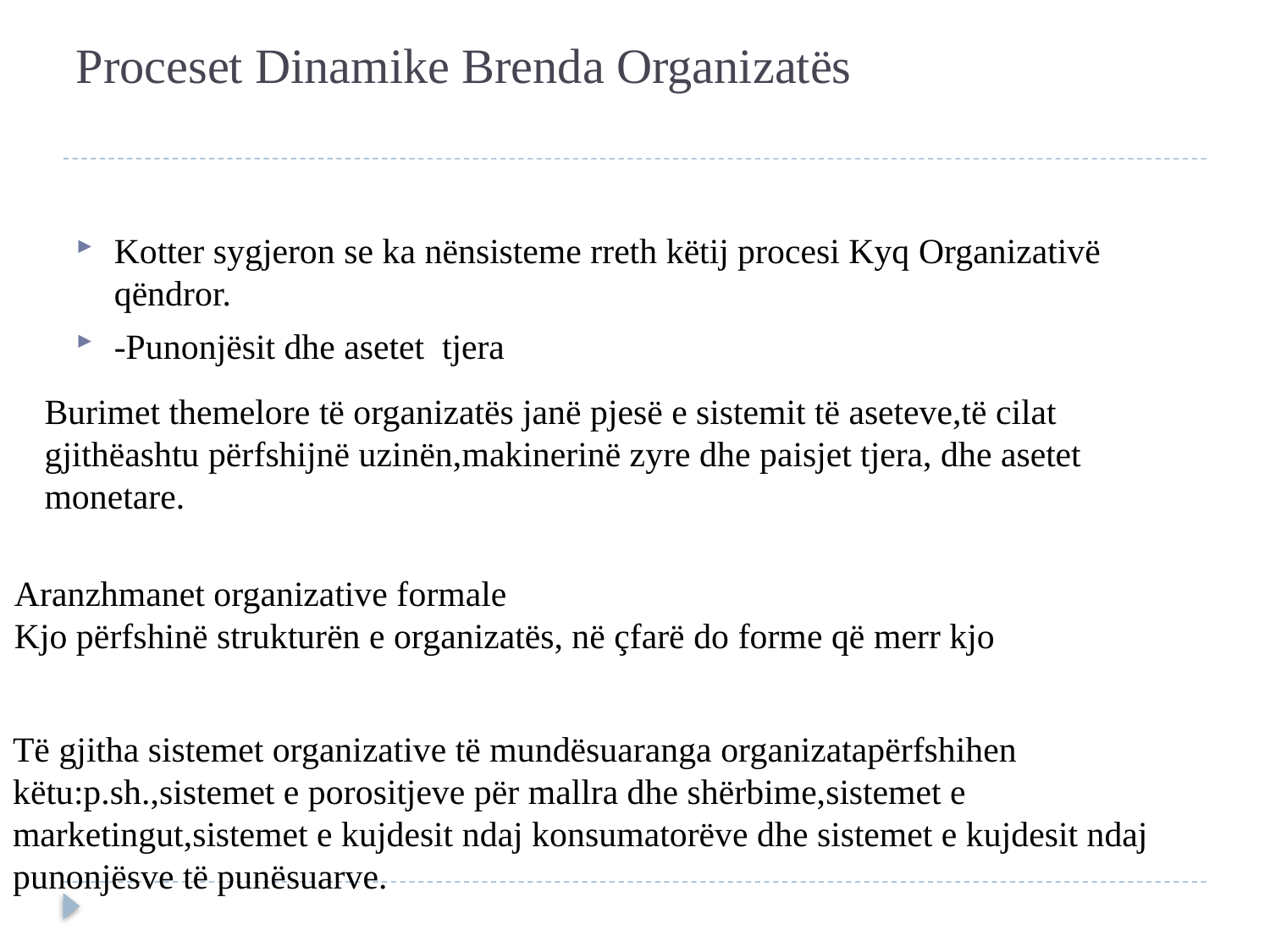

# Proceset Dinamike Brenda Organizatës
Kotter sygjeron se ka nënsisteme rreth këtij procesi Kyq Organizativë qëndror.
-Punonjësit dhe asetet  tjera

Burimet themelore të organizatës janë pjesë e sistemit të aseteve,të cilat gjithëashtu përfshijnë uzinën,makinerinë zyre dhe paisjet tjera, dhe asetet monetare.
Aranzhmanet organizative formale
Kjo përfshinë strukturën e organizatës, në çfarë do forme që merr kjo
Të gjitha sistemet organizative të mundësuaranga organizatapërfshihen këtu:p.sh.,sistemet e porositjeve për mallra dhe shërbime,sistemet e marketingut,sistemet e kujdesit ndaj konsumatorëve dhe sistemet e kujdesit ndaj punonjësve të punësuarve.